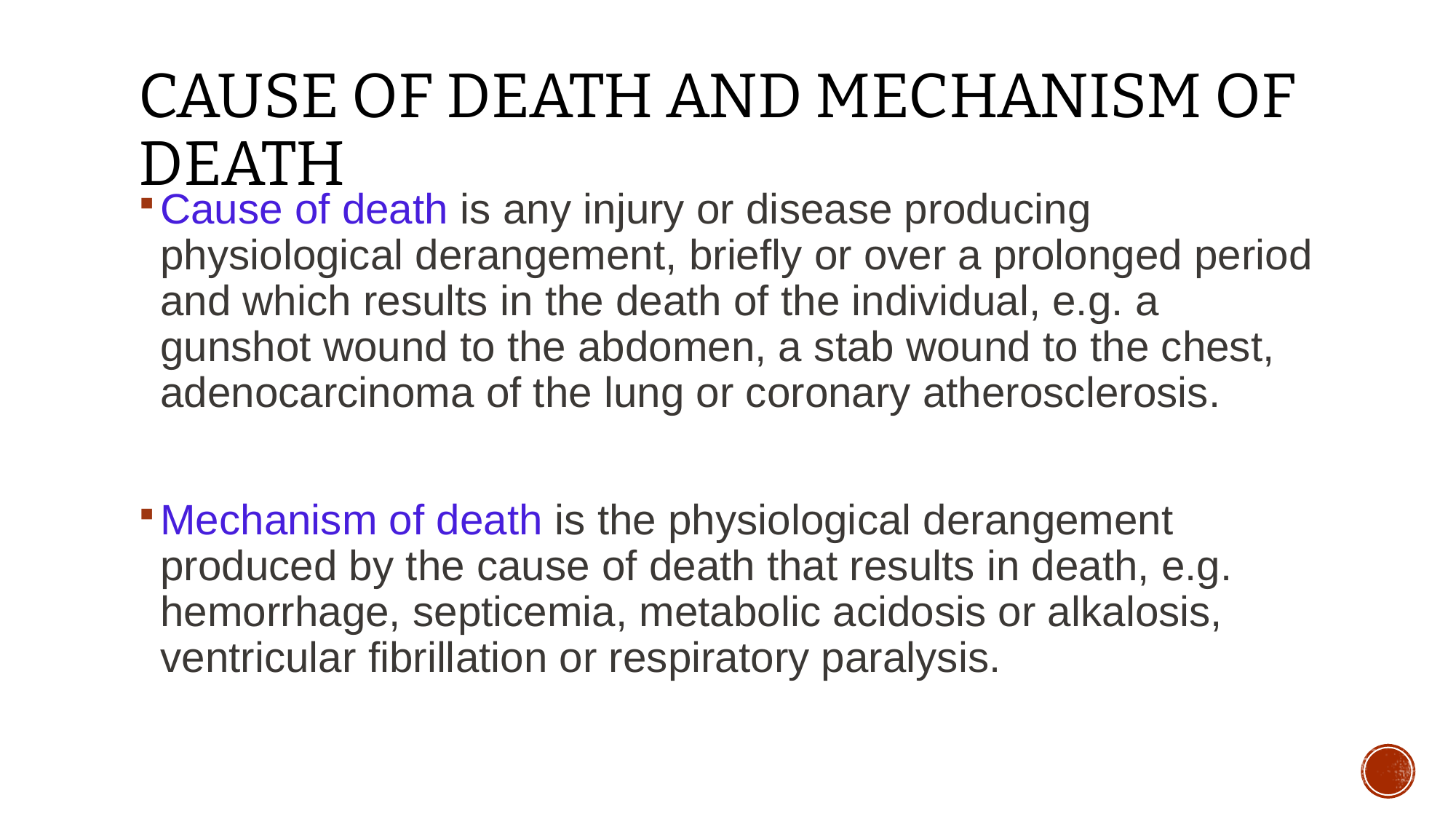

# CAUSE OF DEATH AND MECHANISM OF DEATH
Cause of death is any injury or disease producing physiological derangement, briefly or over a prolonged period and which results in the death of the individual, e.g. a gunshot wound to the abdomen, a stab wound to the chest, adenocarcinoma of the lung or coronary atherosclerosis.

Mechanism of death is the physiological derangement produced by the cause of death that results in death, e.g. hemorrhage, septicemia, metabolic acidosis or alkalosis, ventricular fibrillation or respiratory paralysis.